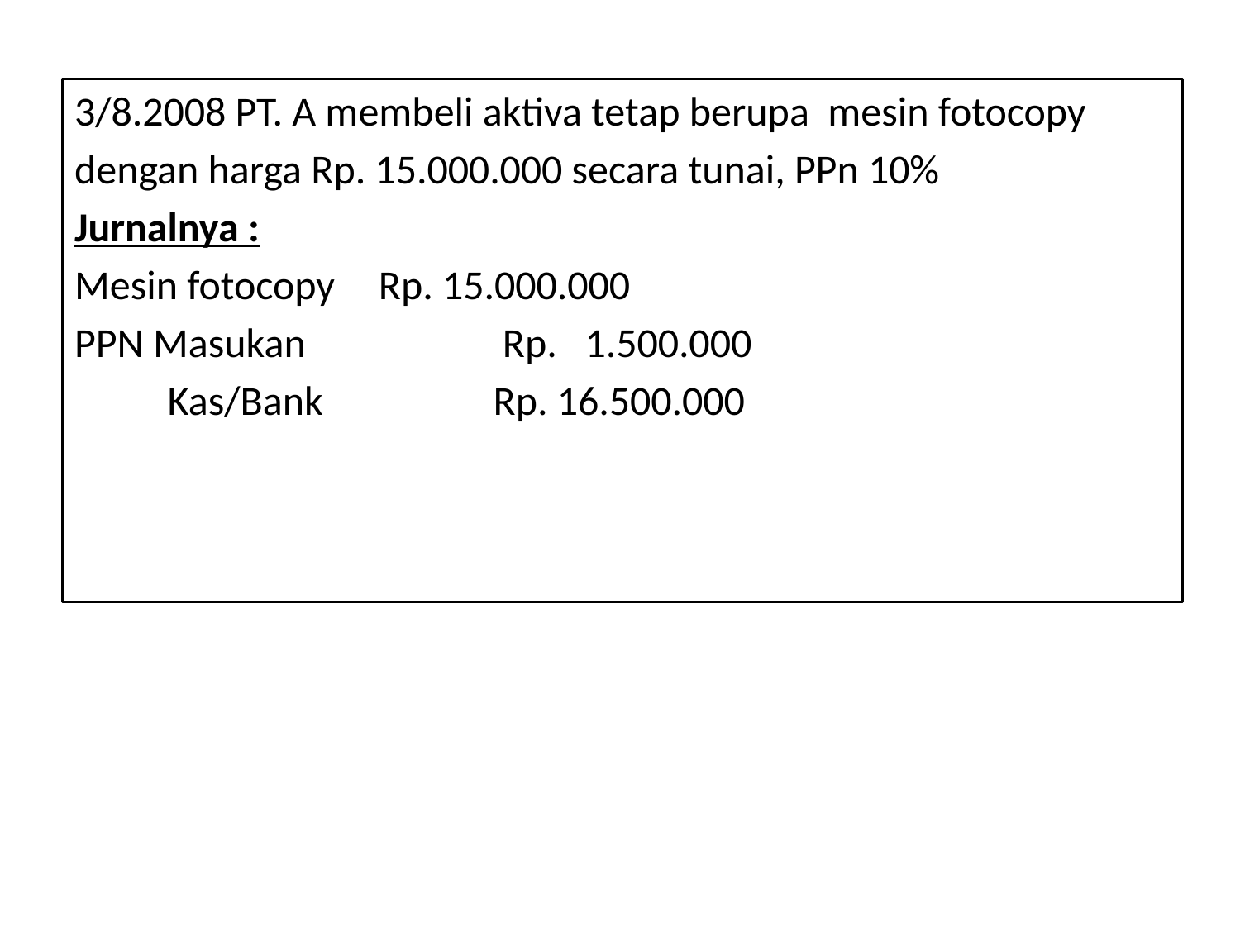

3/8.2008 PT. A membeli aktiva tetap berupa  mesin fotocopy
dengan harga Rp. 15.000.000 secara tunai, PPn 10%
Jurnalnya :
Mesin fotocopy	 Rp. 15.000.000
PPN Masukan 	 	 Rp.   1.500.000
          Kas/Bank 		Rp. 16.500.000